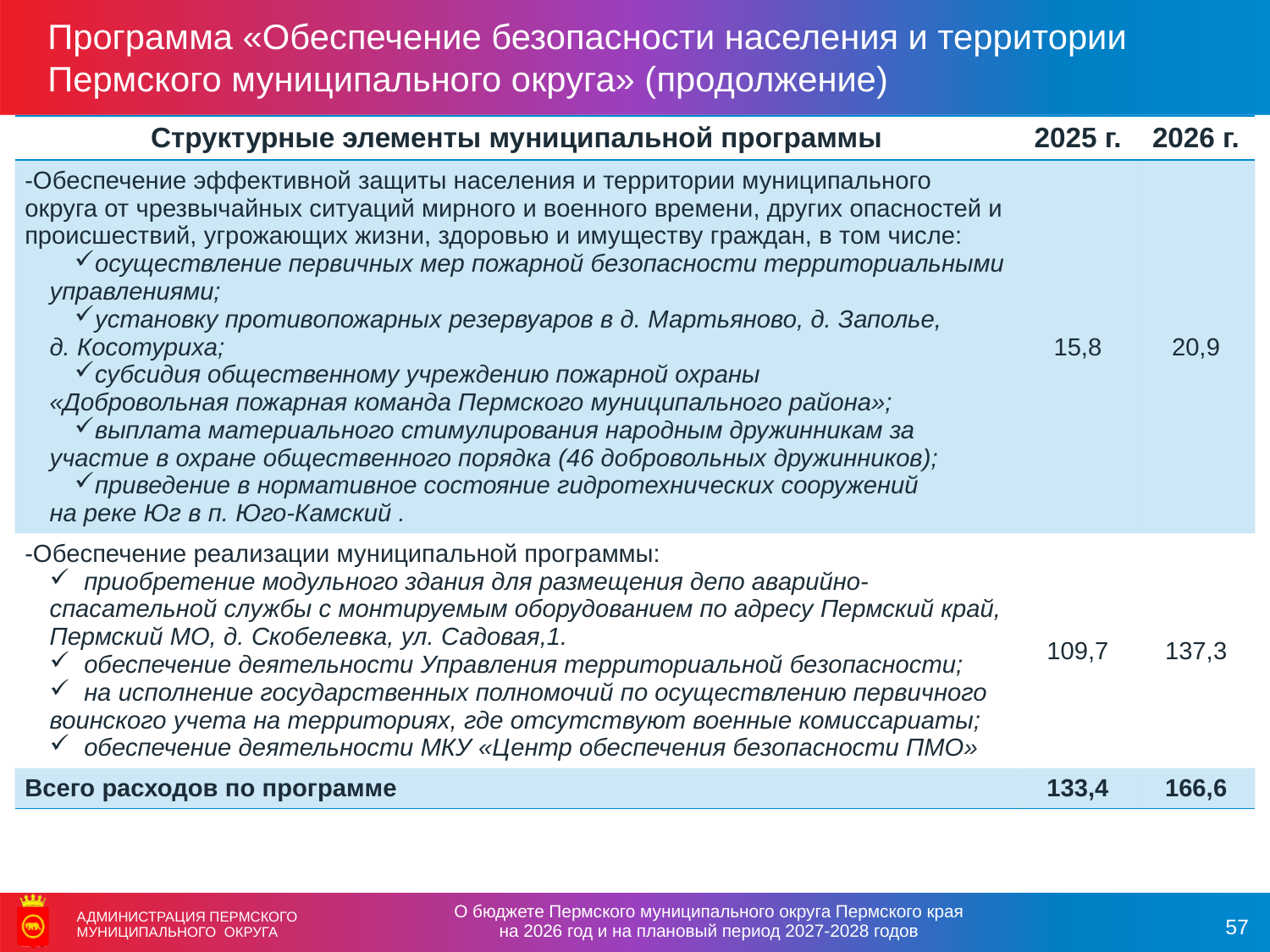

Программа «Обеспечение безопасности населения и территории Пермского муниципального округа» (продолжение)

| Структурные элементы муниципальной программы | 2025 г. | 2026 г. |
| --- | --- | --- |
| -Обеспечение эффективной защиты населения и территории муниципального округа от чрезвычайных ситуаций мирного и военного времени, других опасностей и происшествий, угрожающих жизни, здоровью и имуществу граждан, в том числе: осуществление первичных мер пожарной безопасности территориальными управлениями; установку противопожарных резервуаров в д. Мартьяново, д. Заполье, д. Косотуриха; субсидия общественному учреждению пожарной охраны «Добровольная пожарная команда Пермского муниципального района»; выплата материального стимулирования народным дружинникам за участие в охране общественного порядка (46 добровольных дружинников); приведение в нормативное состояние гидротехнических сооружений на реке Юг в п. Юго-Камский . | 15,8 | 20,9 |
| -Обеспечение реализации муниципальной программы: приобретение модульного здания для размещения депо аварийно-спасательной службы с монтируемым оборудованием по адресу Пермский край, Пермский МО, д. Скобелевка, ул. Садовая,1. обеспечение деятельности Управления территориальной безопасности; на исполнение государственных полномочий по осуществлению первичного воинского учета на территориях, где отсутствуют военные комиссариаты; обеспечение деятельности МКУ «Центр обеспечения безопасности ПМО» | 109,7 | 137,3 |
| Всего расходов по программе | 133,4 | 166,6 |
О бюджете Пермского муниципального округа Пермского края
на 2026 год и на плановый период 2027-2028 годов
АДМИНИСТРАЦИЯ ПЕРМСКОГО МУНИЦИПАЛЬНОГО  ОКРУГА